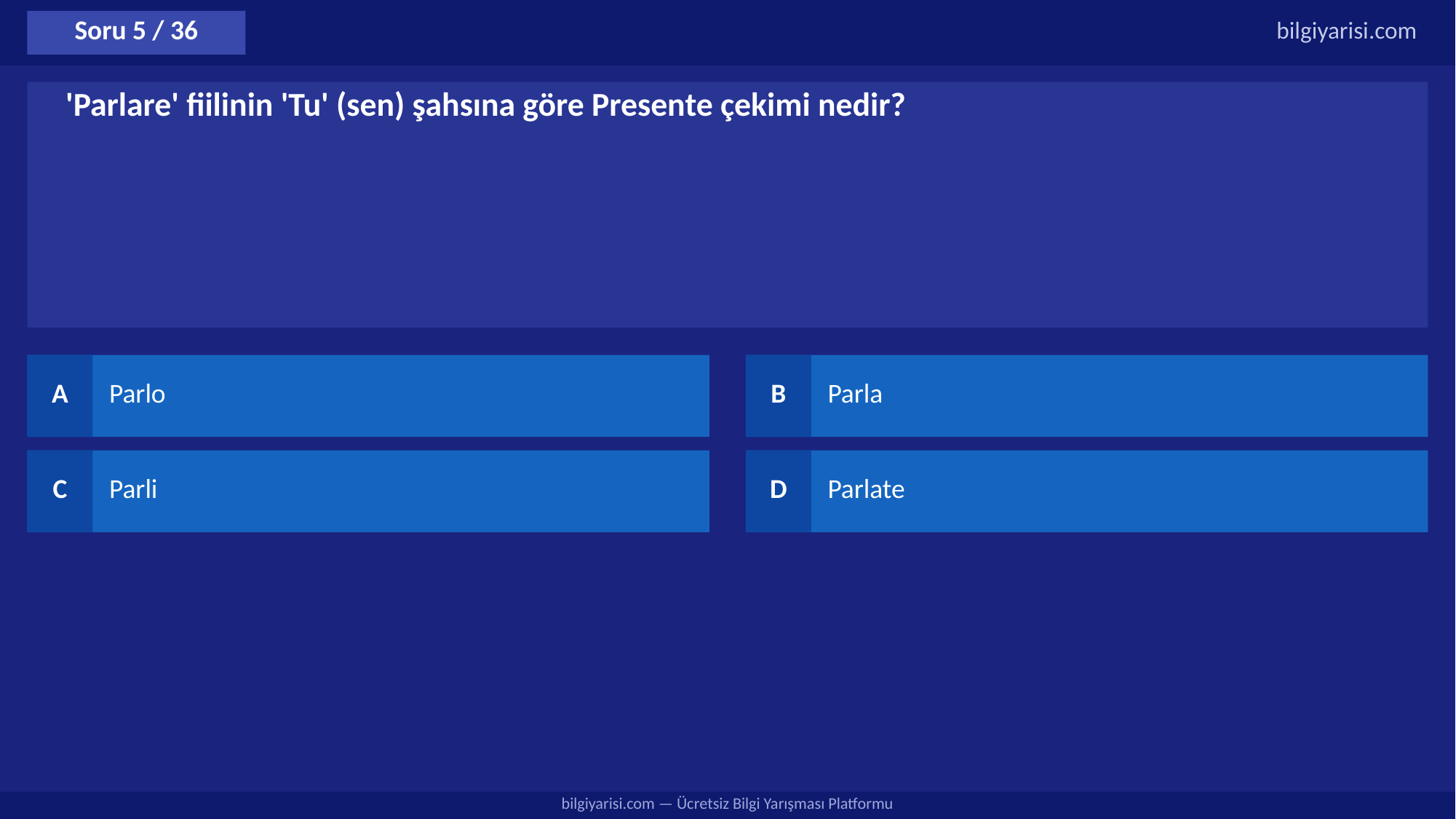

Soru 5 / 36
bilgiyarisi.com

'Parlare' fiilinin 'Tu' (sen) şahsına göre Presente çekimi nedir?

A
Parlo

B
Parla

C
Parli

D
Parlate
bilgiyarisi.com — Ücretsiz Bilgi Yarışması Platformu